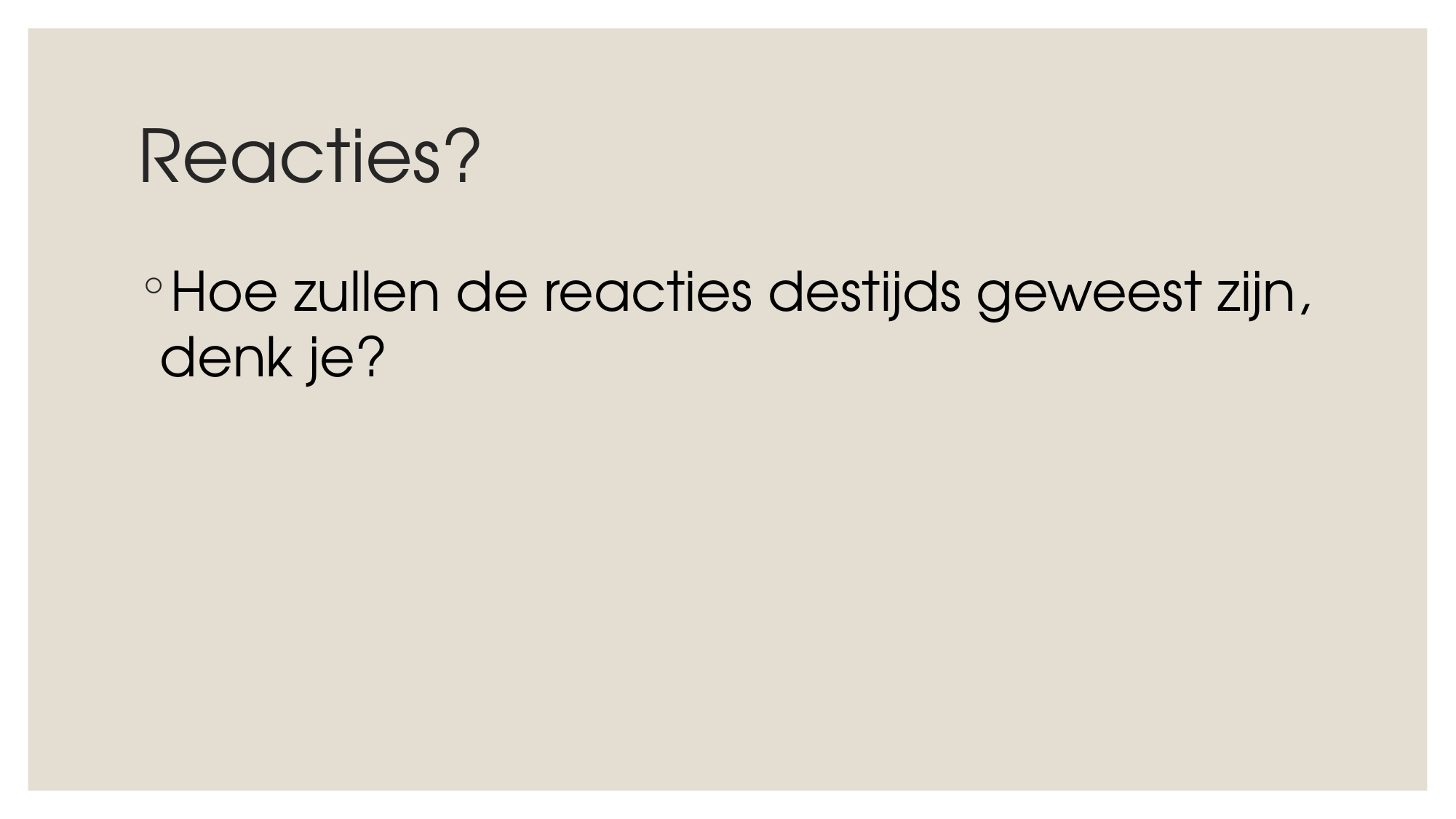

# Reacties?
Hoe zullen de reacties destijds geweest zijn, denk je?